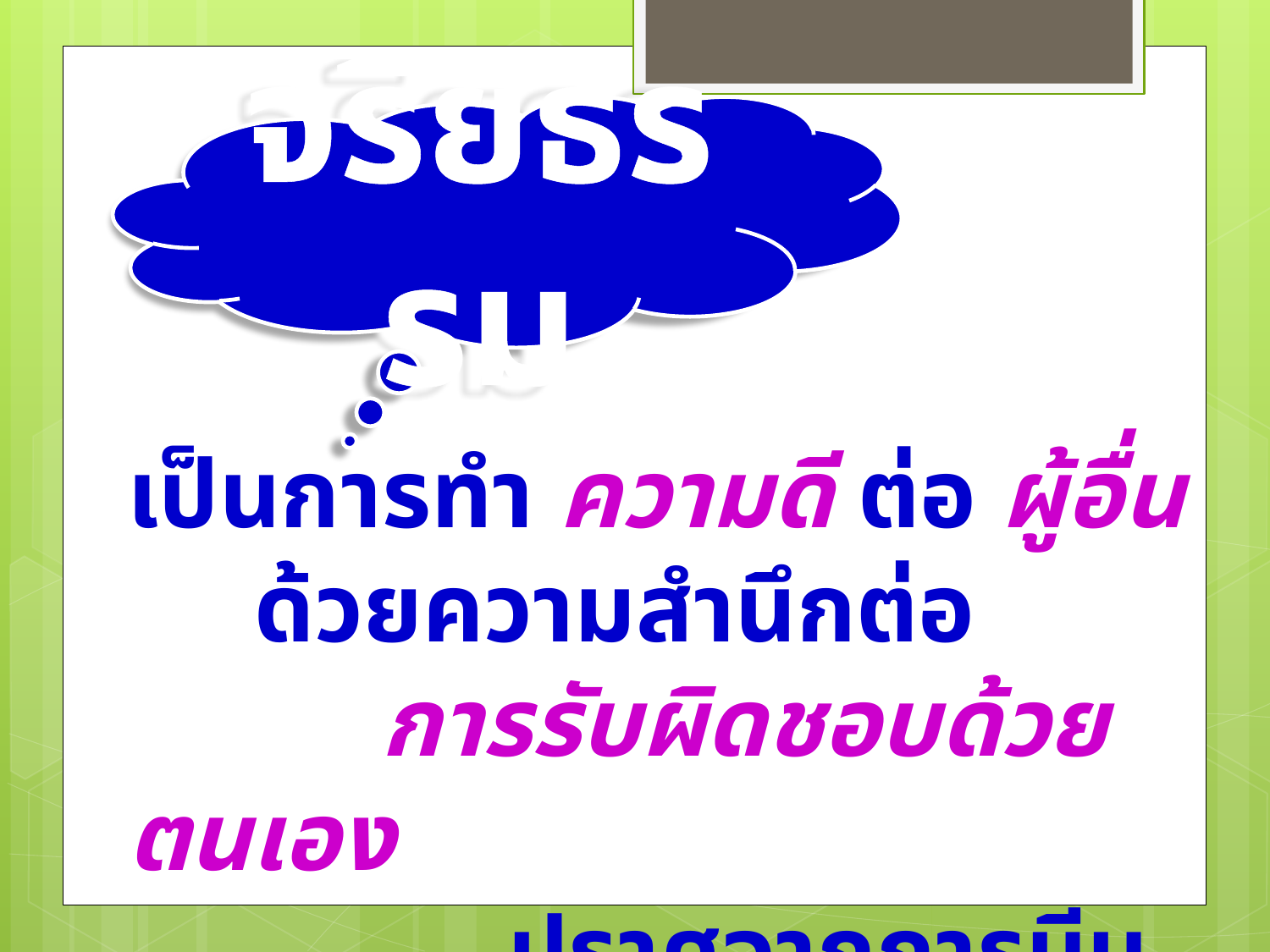

จริยธรรม
เป็นการทำ ความดี ต่อ ผู้อื่น
	ด้วยความสำนึกต่อ
		การรับผิดชอบด้วยตนเอง
			ปราศจากการบีบบังคับ